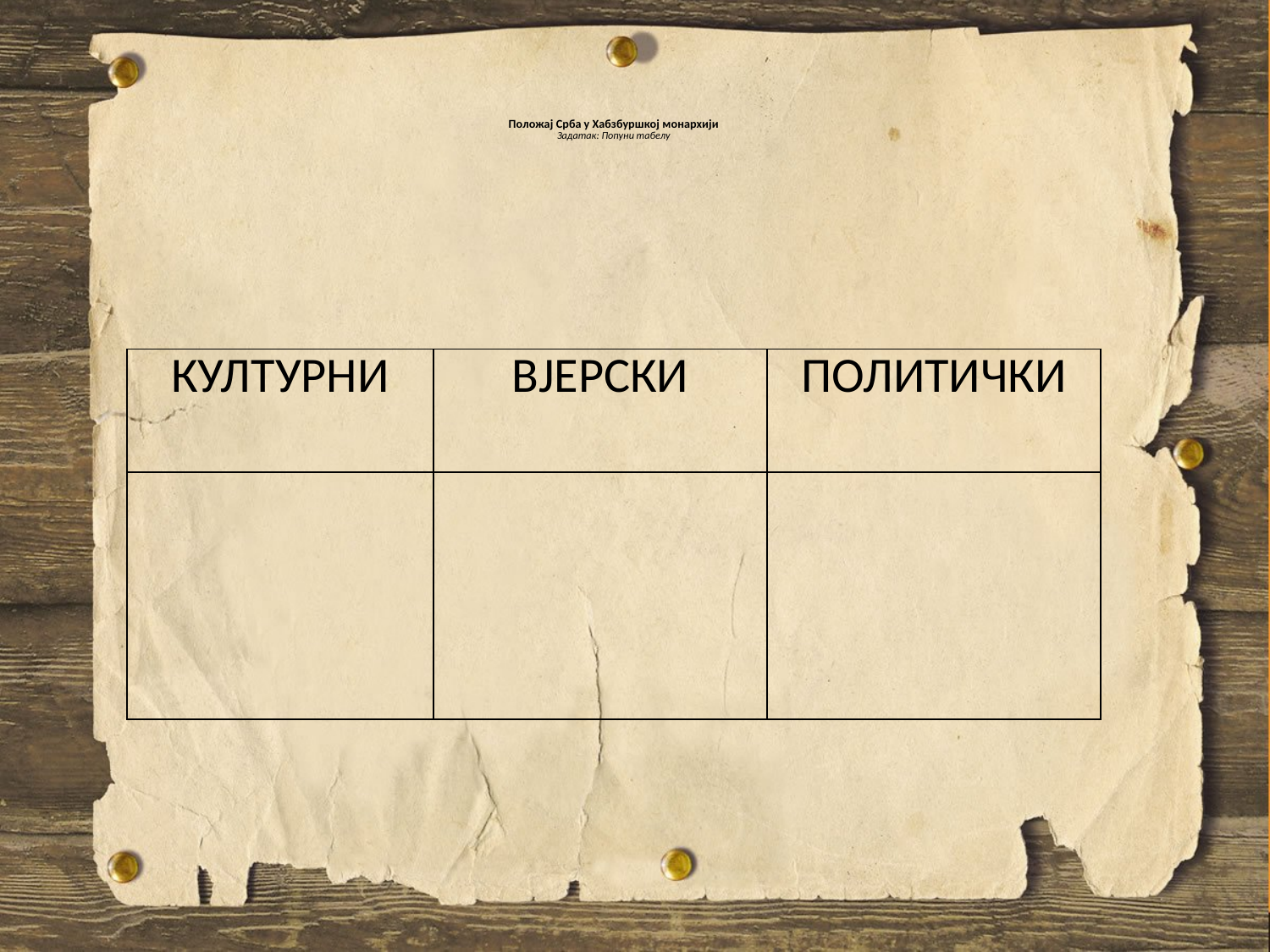

# Положај Срба у Хабзбуршкој монархији Задатак: Попуни табелу
| КУЛТУРНИ | ВЈЕРСКИ | ПОЛИТИЧКИ |
| --- | --- | --- |
|  |  |  |